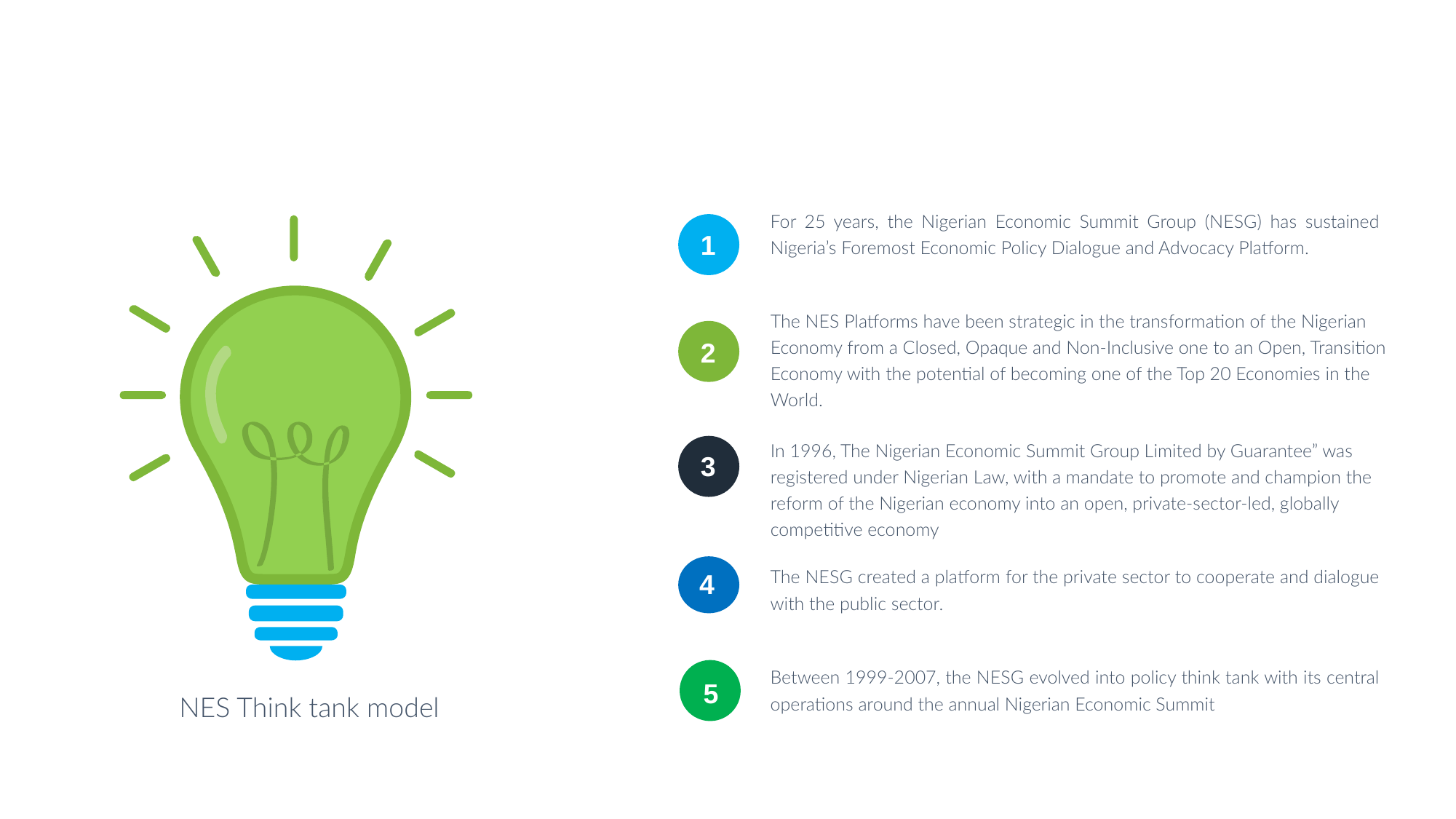

For 25 years, the Nigerian Economic Summit Group (NESG) has sustained Nigeria’s Foremost Economic Policy Dialogue and Advocacy Platform.

1
The NES Platforms have been strategic in the transformation of the Nigerian Economy from a Closed, Opaque and Non-Inclusive one to an Open, Transition Economy with the potential of becoming one of the Top 20 Economies in the World.

2
In 1996, The Nigerian Economic Summit Group Limited by Guarantee” was registered under Nigerian Law, with a mandate to promote and champion the reform of the Nigerian economy into an open, private-sector-led, globally competitive economy

3

The NESG created a platform for the private sector to cooperate and dialogue with the public sector.
4

Between 1999-2007, the NESG evolved into policy think tank with its central operations around the annual Nigerian Economic Summit
5

NES Think tank model